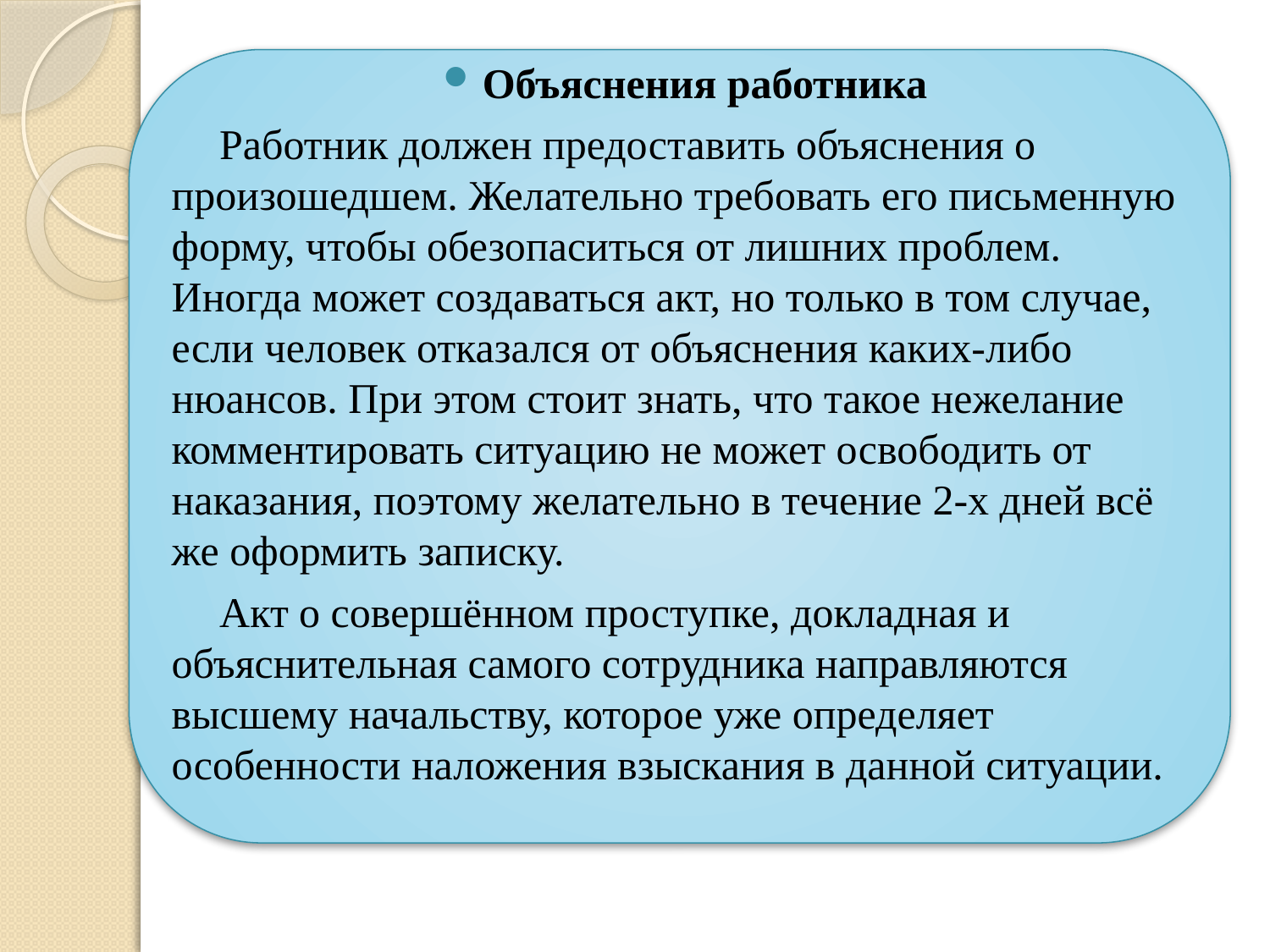

Объяснения работника
Работник должен предоставить объяснения о произошедшем. Желательно требовать его письменную форму, чтобы обезопаситься от лишних проблем. Иногда может создаваться акт, но только в том случае, если человек отказался от объяснения каких-либо нюансов. При этом стоит знать, что такое нежелание комментировать ситуацию не может освободить от наказания, поэтому желательно в течение 2-х дней всё же оформить записку.
Акт о совершённом проступке, докладная и объяснительная самого сотрудника направляются высшему начальству, которое уже определяет особенности наложения взыскания в данной ситуации.